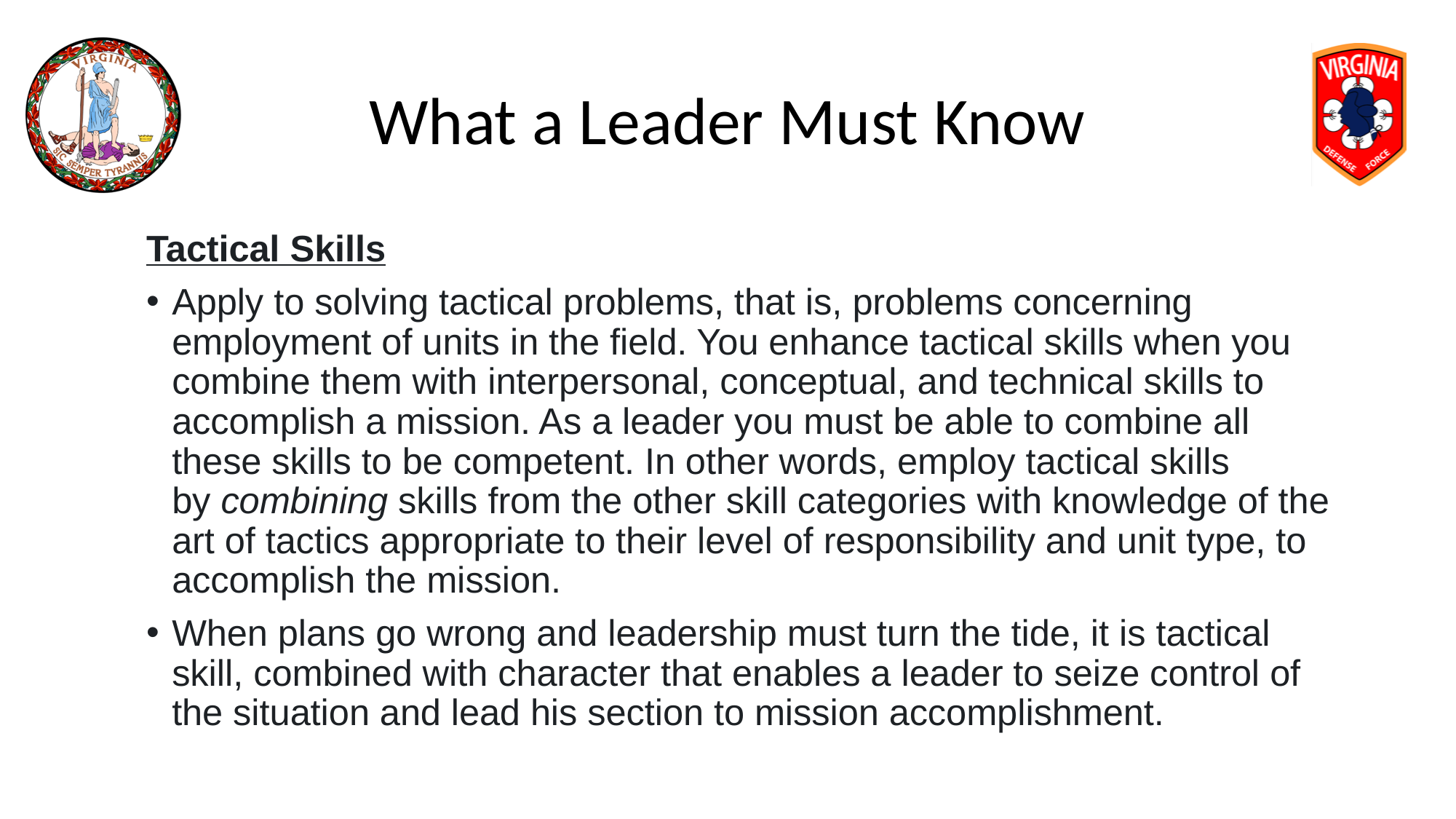

# What a Leader Must Know
Tactical Skills
Apply to solving tactical problems, that is, problems concerning employment of units in the field. You enhance tactical skills when you combine them with interpersonal, conceptual, and technical skills to accomplish a mission. As a leader you must be able to combine all these skills to be competent. In other words, employ tactical skills by combining skills from the other skill categories with knowledge of the art of tactics appropriate to their level of responsibility and unit type, to accomplish the mission.
When plans go wrong and leadership must turn the tide, it is tactical skill, combined with character that enables a leader to seize control of the situation and lead his section to mission accomplishment.